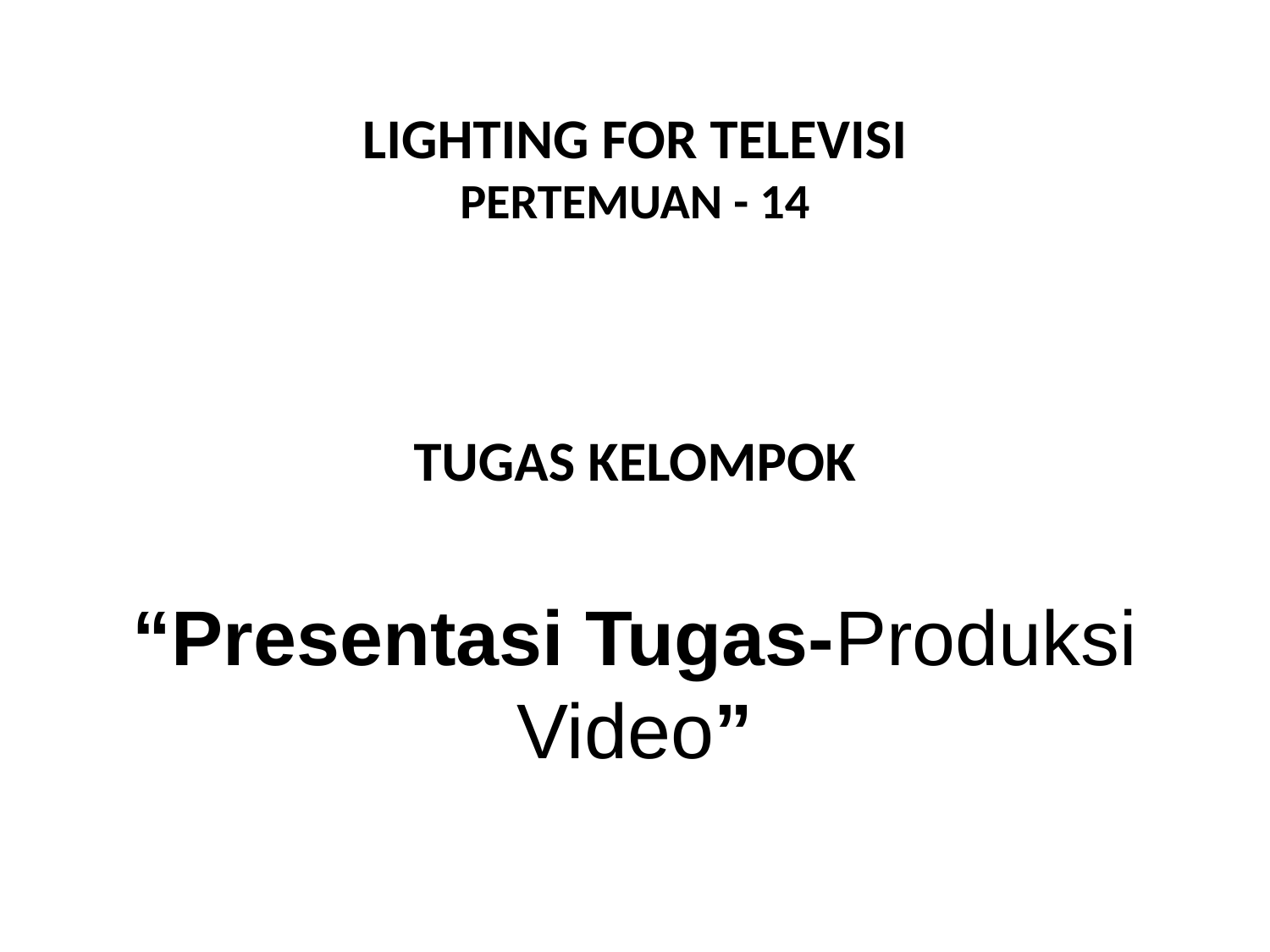

LIGHTING FOR TELEVISI
PERTEMUAN - 14
TUGAS KELOMPOK
# “Presentasi Tugas-Produksi Video”